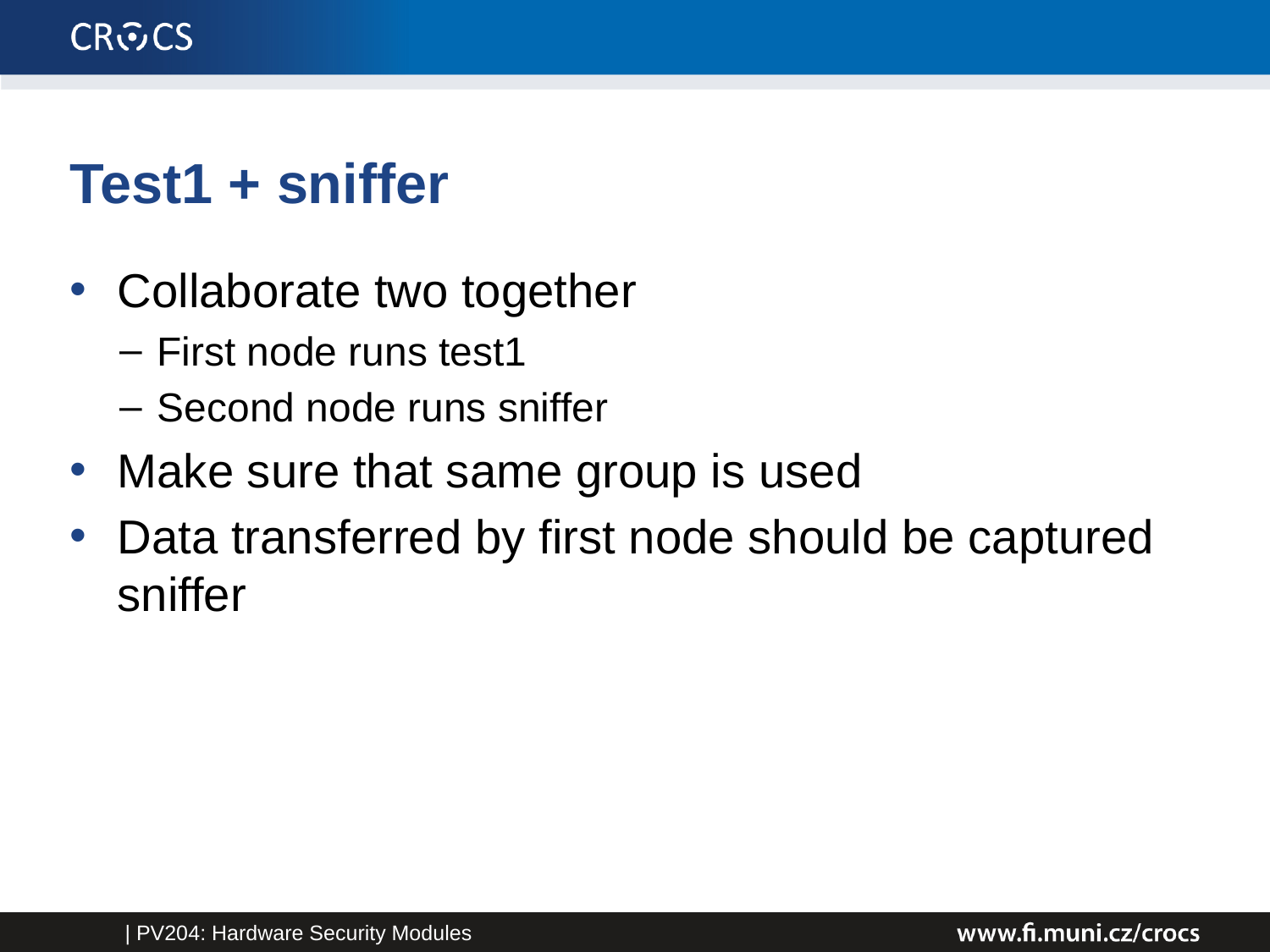

# Test1 + sniffer
Collaborate two together
First node runs test1
Second node runs sniffer
Make sure that same group is used
Data transferred by first node should be captured sniffer

| PV204: Hardware Security Modules